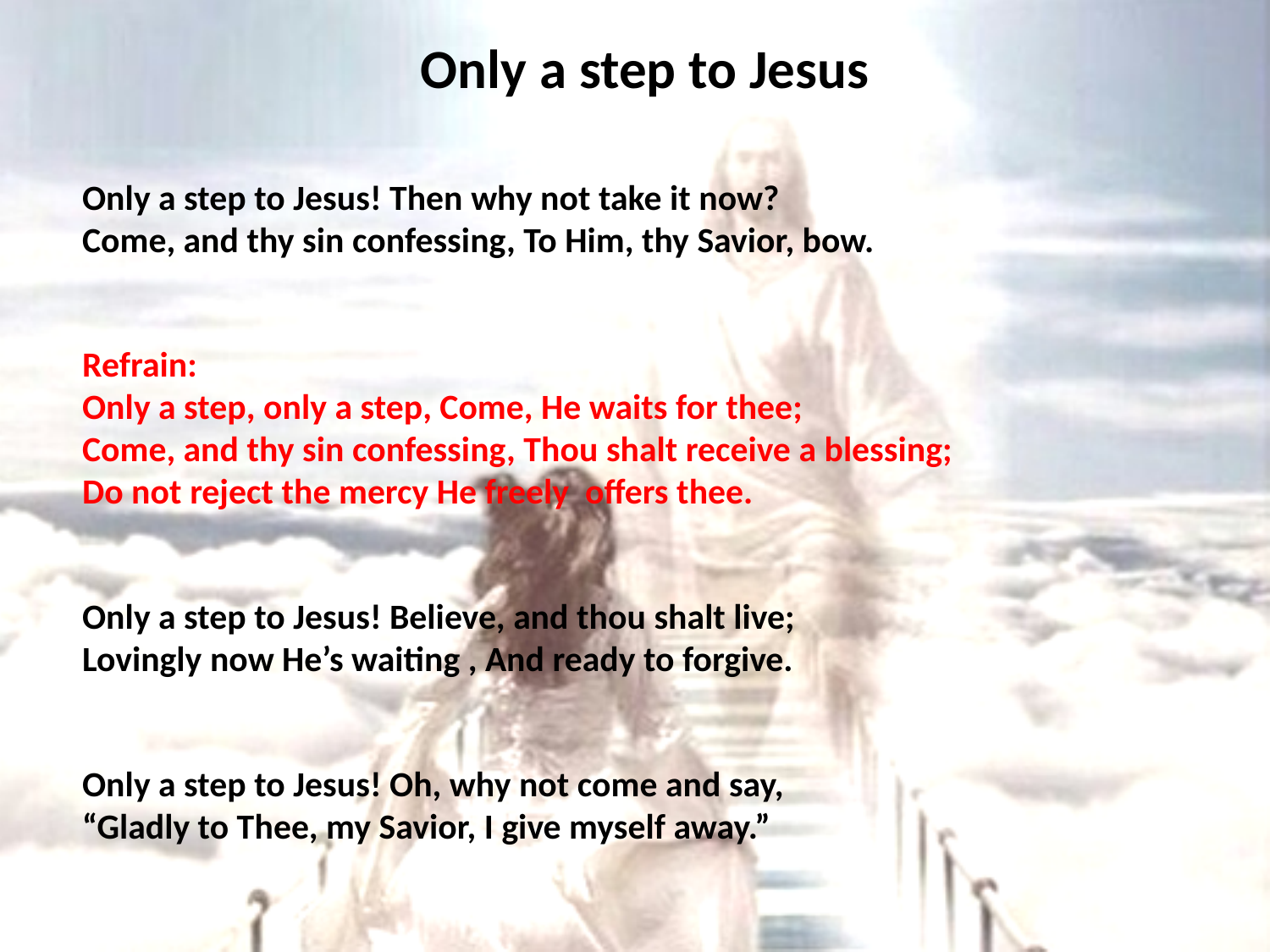

# Only a step to Jesus
Only a step to Jesus! Then why not take it now?
Come, and thy sin confessing, To Him, thy Savior, bow.

Refrain:
Only a step, only a step, Come, He waits for thee;
Come, and thy sin confessing, Thou shalt receive a blessing;
Do not reject the mercy He freely  offers thee.

Only a step to Jesus! Believe, and thou shalt live;
Lovingly now He’s waiting , And ready to forgive.

Only a step to Jesus! Oh, why not come and say,
“Gladly to Thee, my Savior, I give myself away.”